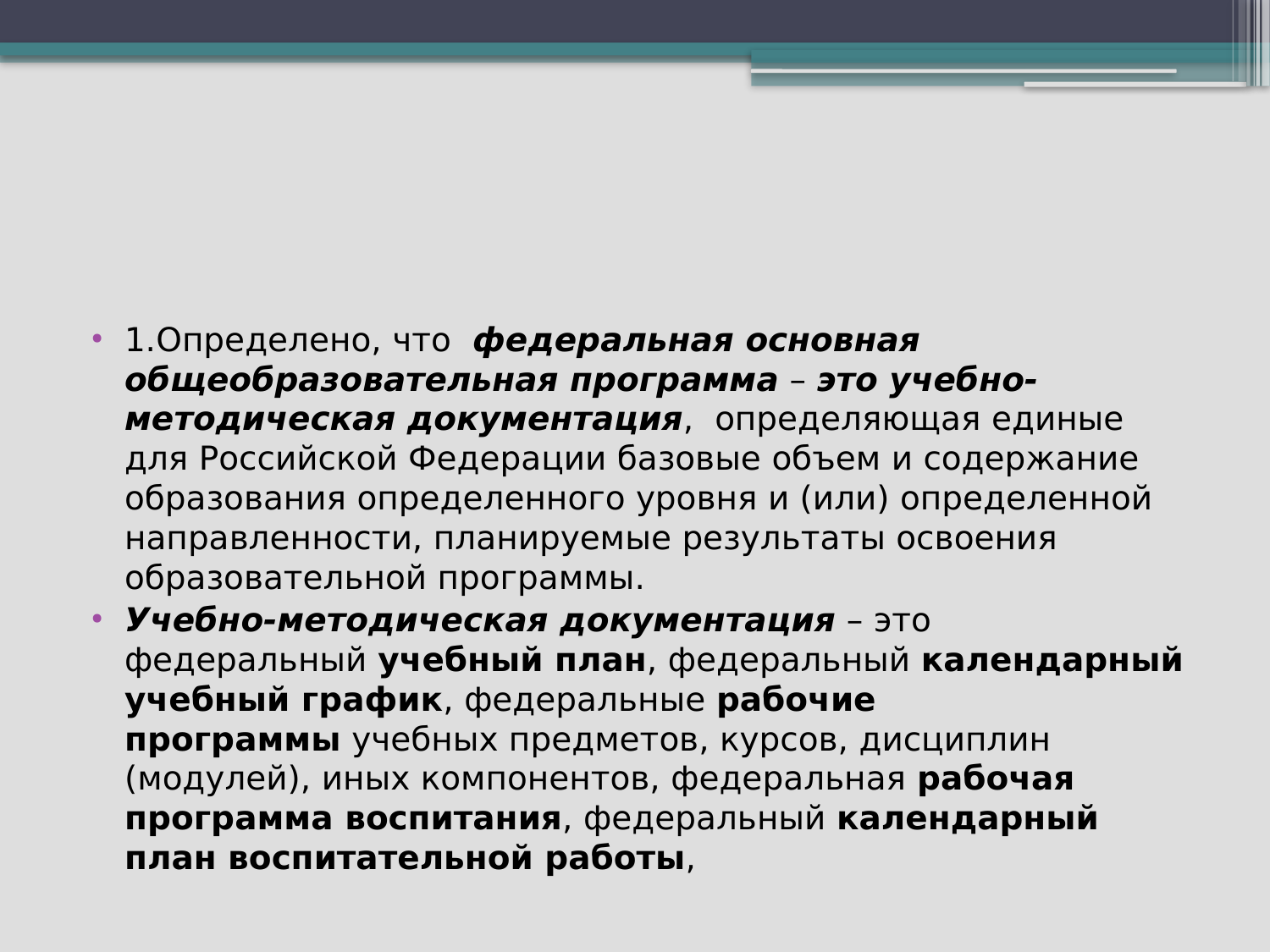

#
1.Определено, что  федеральная основная общеобразовательная программа – это учебно-методическая документация,  определяющая единые для Российской Федерации базовые объем и содержание образования определенного уровня и (или) определенной направленности, планируемые результаты освоения образовательной программы.
Учебно-методическая документация – это федеральный учебный план, федеральный календарный учебный график, федеральные рабочие программы учебных предметов, курсов, дисциплин (модулей), иных компонентов, федеральная рабочая программа воспитания, федеральный календарный план воспитательной работы,